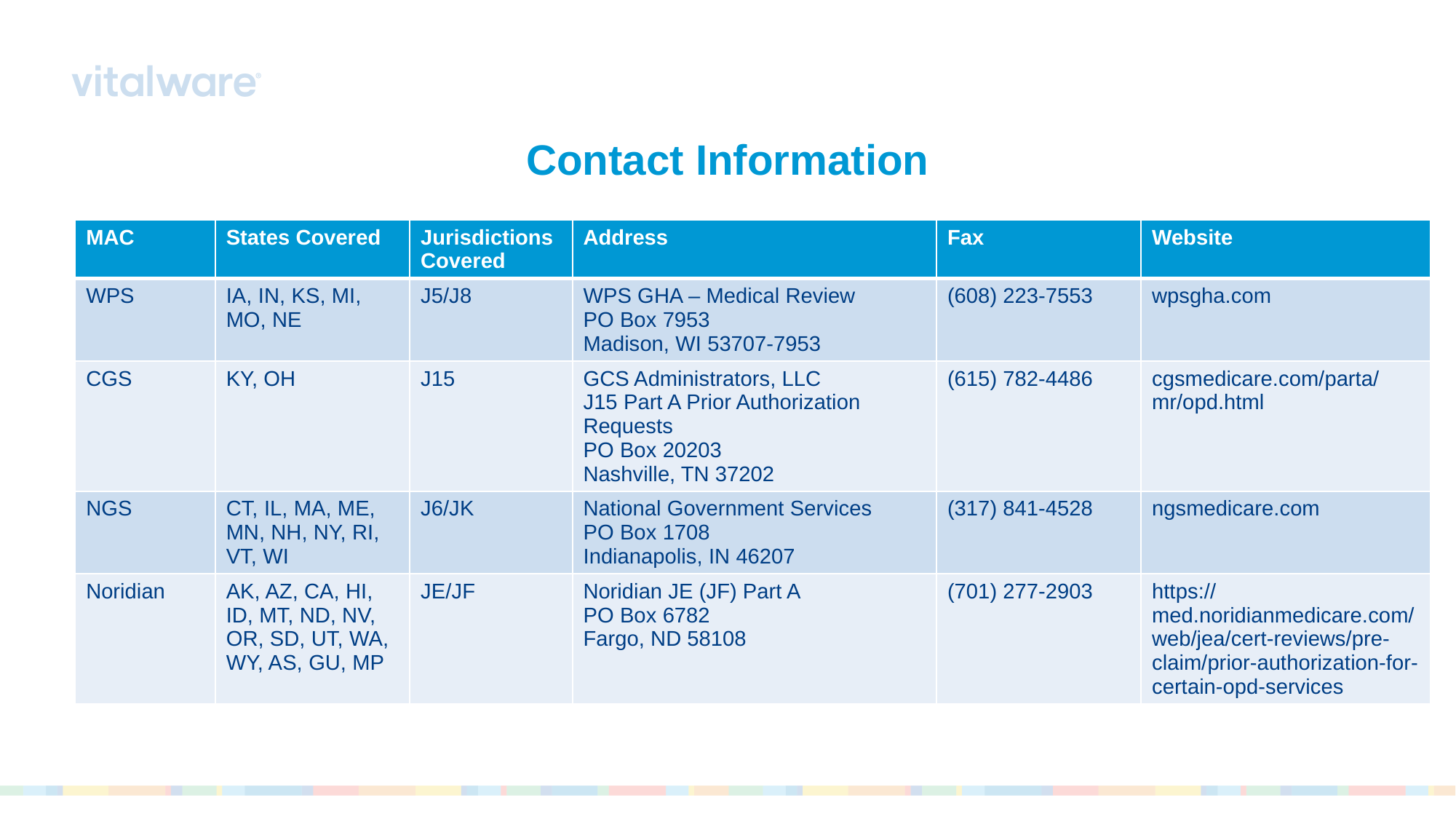

# Contact Information
| MAC | States Covered | Jurisdictions Covered | Address | Fax | Website |
| --- | --- | --- | --- | --- | --- |
| WPS | IA, IN, KS, MI, MO, NE | J5/J8 | WPS GHA – Medical Review PO Box 7953 Madison, WI 53707-7953 | (608) 223-7553 | wpsgha.com |
| CGS | KY, OH | J15 | GCS Administrators, LLC J15 Part A Prior Authorization Requests PO Box 20203 Nashville, TN 37202 | (615) 782-4486 | cgsmedicare.com/parta/mr/opd.html |
| NGS | CT, IL, MA, ME, MN, NH, NY, RI, VT, WI | J6/JK | National Government Services PO Box 1708 Indianapolis, IN 46207 | (317) 841-4528 | ngsmedicare.com |
| Noridian | AK, AZ, CA, HI, ID, MT, ND, NV, OR, SD, UT, WA, WY, AS, GU, MP | JE/JF | Noridian JE (JF) Part A PO Box 6782 Fargo, ND 58108 | (701) 277-2903 | https://med.noridianmedicare.com/web/jea/cert-reviews/pre-claim/prior-authorization-for-certain-opd-services |